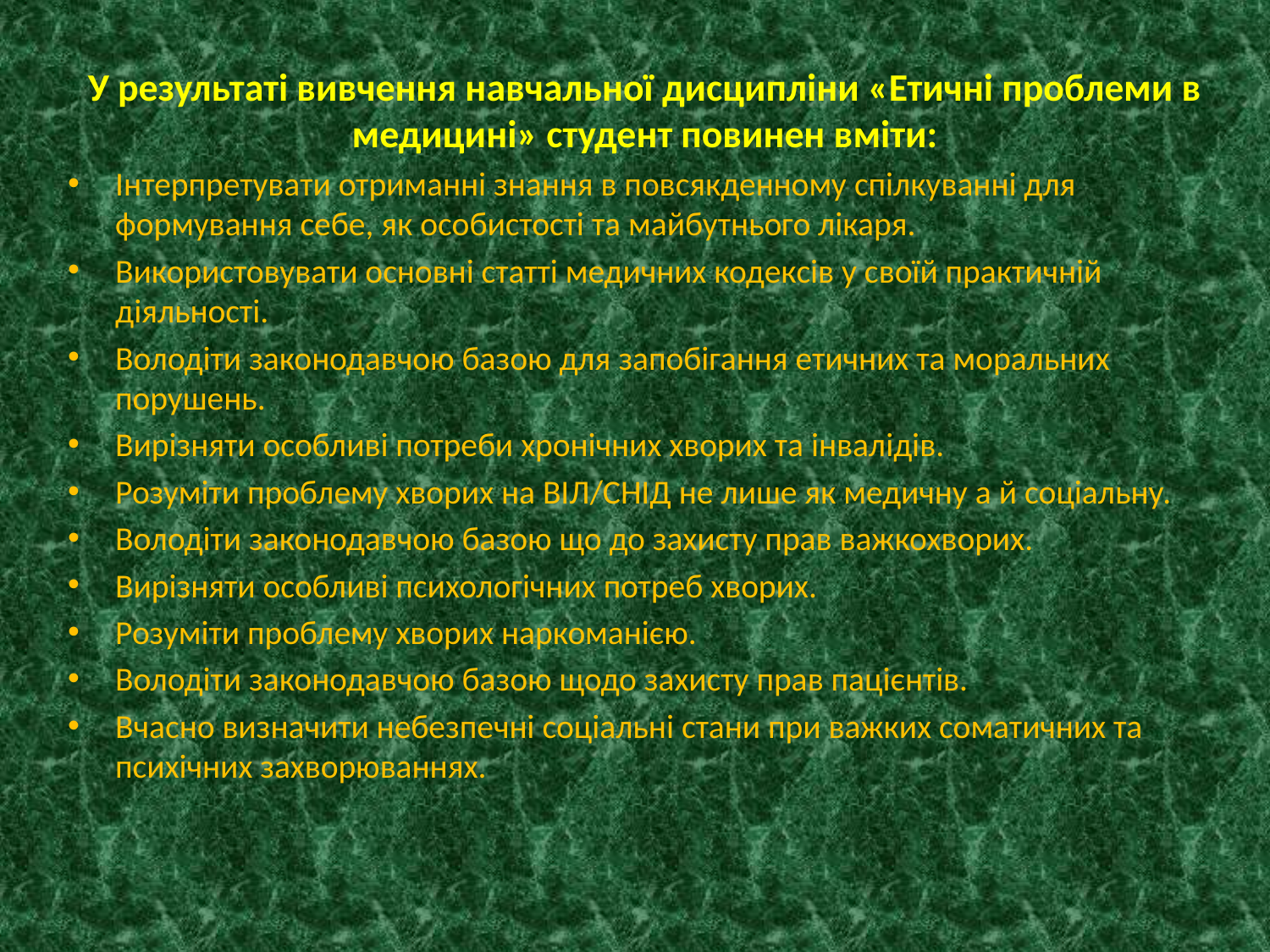

У результаті вивчення навчальної дисципліни «Етичні проблеми в медицині» студент повинен вміти:
Інтерпретувати отриманні знання в повсякденному спілкуванні для формування себе, як особистості та майбутнього лікаря.
Використовувати основні статті медичних кодексів у своїй практичній діяльності.
Володіти законодавчою базою для запобігання етичних та моральних порушень.
Вирізняти особливі потреби хронічних хворих та інвалідів.
Розуміти проблему хворих на ВІЛ/СНІД не лише як медичну а й соціальну.
Володіти законодавчою базою що до захисту прав важкохворих.
Вирізняти особливі психологічних потреб хворих.
Розуміти проблему хворих наркоманією.
Володіти законодавчою базою щодо захисту прав пацієнтів.
Вчасно визначити небезпечні соціальні стани при важких соматичних та психічних захворюваннях.